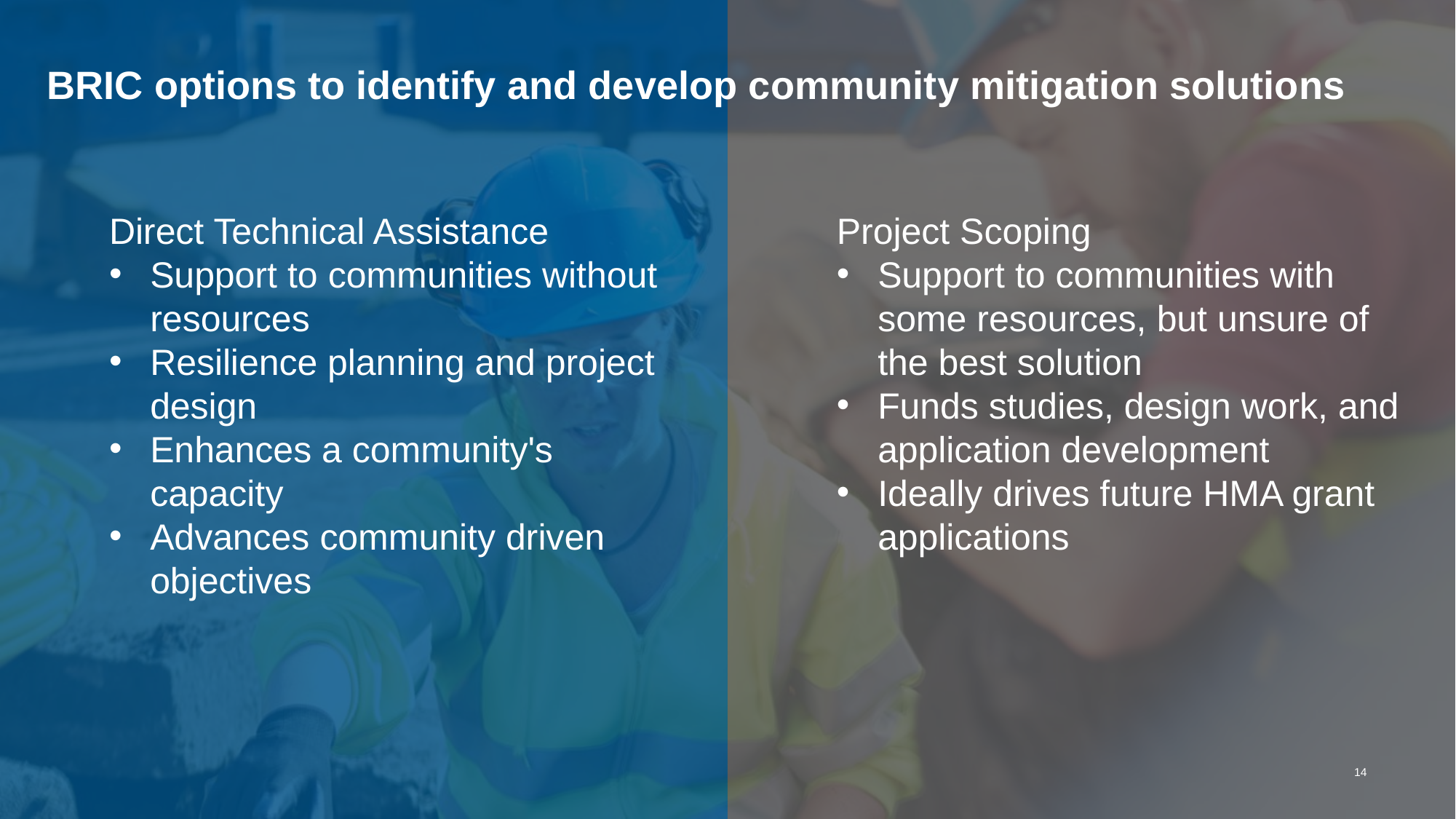

Direct Technical Assistance
Support to communities without resources
Resilience planning and project design
Enhances a community's capacity
Advances community driven objectives
Project Scoping
Support to communities with some resources, but unsure of the best solution
Funds studies, design work, and application development
Ideally drives future HMA grant applications

BRIC options to identify and develop community mitigation solutions
14